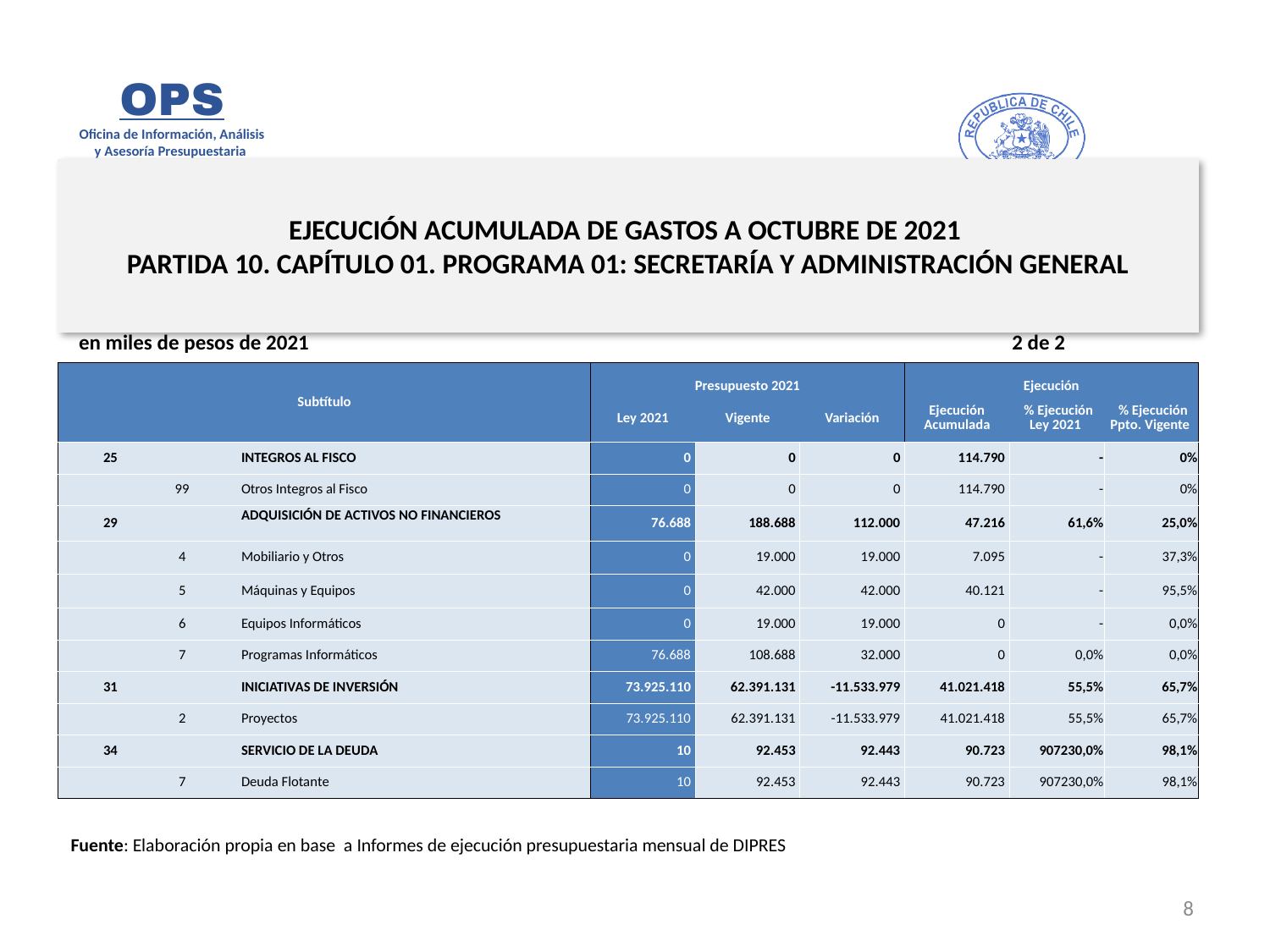

# EJECUCIÓN ACUMULADA DE GASTOS A OCTUBRE DE 2021 PARTIDA 10. CAPÍTULO 01. PROGRAMA 01: SECRETARÍA Y ADMINISTRACIÓN GENERAL
en miles de pesos de 2021                                                                                                                                                 2 de 2
| Subtítulo |  |  |  | Presupuesto 2021 |  |  | Ejecución |  |  |
| --- | --- | --- | --- | --- | --- | --- | --- | --- | --- |
|  |  |  |  | Ley 2021 | Vigente | Variación | Ejecución Acumulada | % Ejecución Ley 2021 | % Ejecución Ppto. Vigente |
| 25 |  |  | INTEGROS AL FISCO | 0 | 0 | 0 | 114.790 | - | 0% |
|  | 99 |  | Otros Integros al Fisco | 0 | 0 | 0 | 114.790 | - | 0% |
| 29 |  |  | ADQUISICIÓN DE ACTIVOS NO FINANCIEROS | 76.688 | 188.688 | 112.000 | 47.216 | 61,6% | 25,0% |
|  | 4 |  | Mobiliario y Otros | 0 | 19.000 | 19.000 | 7.095 | - | 37,3% |
|  | 5 |  | Máquinas y Equipos | 0 | 42.000 | 42.000 | 40.121 | - | 95,5% |
|  | 6 |  | Equipos Informáticos | 0 | 19.000 | 19.000 | 0 | - | 0,0% |
|  | 7 |  | Programas Informáticos | 76.688 | 108.688 | 32.000 | 0 | 0,0% | 0,0% |
| 31 |  |  | INICIATIVAS DE INVERSIÓN | 73.925.110 | 62.391.131 | -11.533.979 | 41.021.418 | 55,5% | 65,7% |
|  | 2 |  | Proyectos | 73.925.110 | 62.391.131 | -11.533.979 | 41.021.418 | 55,5% | 65,7% |
| 34 |  |  | SERVICIO DE LA DEUDA | 10 | 92.453 | 92.443 | 90.723 | 907230,0% | 98,1% |
|  | 7 |  | Deuda Flotante | 10 | 92.453 | 92.443 | 90.723 | 907230,0% | 98,1% |
Fuente: Elaboración propia en base  a Informes de ejecución presupuestaria mensual de DIPRES
8